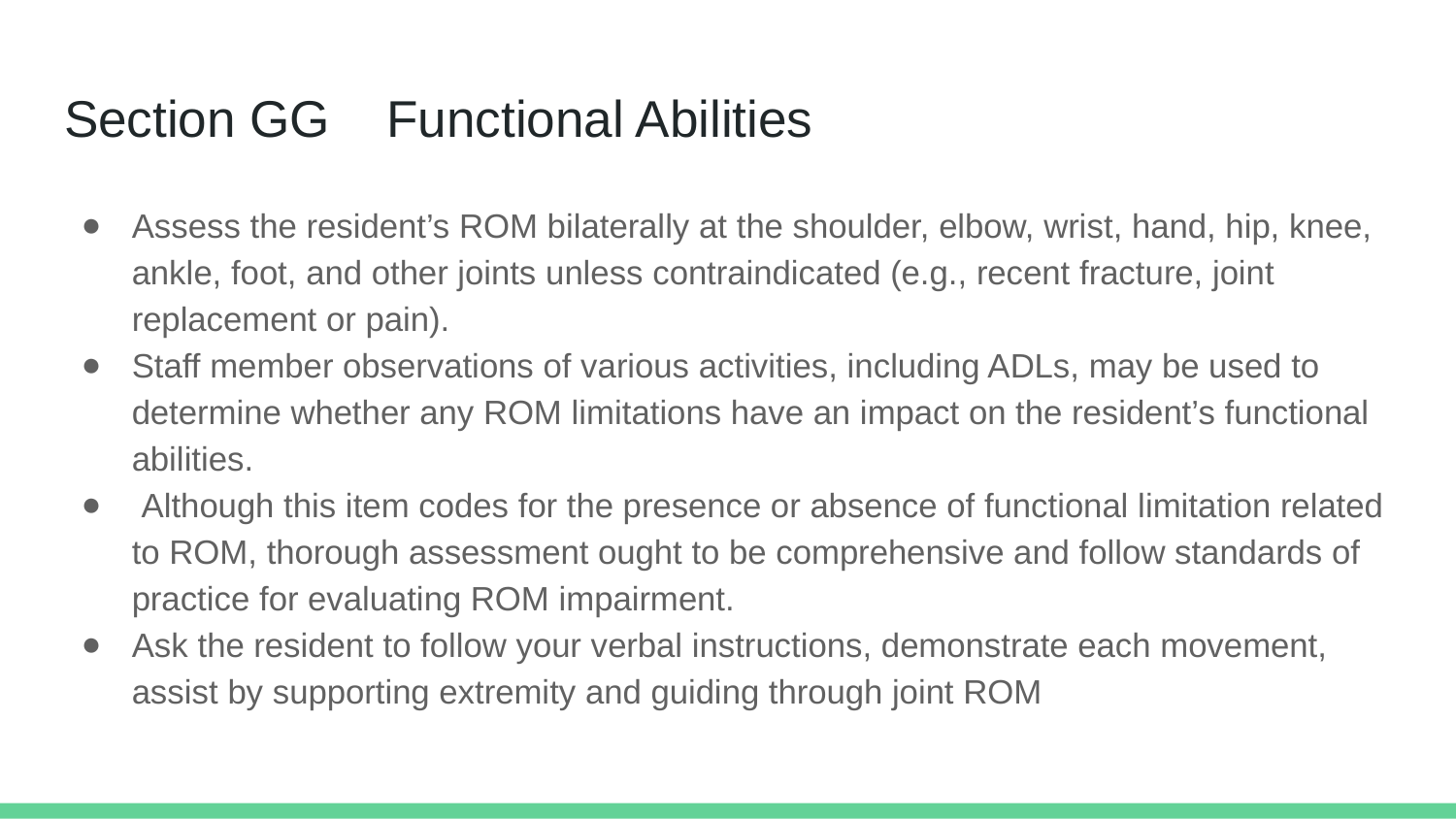

# Section GG    Functional Abilities

Assess the resident’s ROM bilaterally at the shoulder, elbow, wrist, hand, hip, knee, ankle, foot, and other joints unless contraindicated (e.g., recent fracture, joint replacement or pain).
Staff member observations of various activities, including ADLs, may be used to determine whether any ROM limitations have an impact on the resident’s functional abilities.
 Although this item codes for the presence or absence of functional limitation related to ROM, thorough assessment ought to be comprehensive and follow standards of practice for evaluating ROM impairment.
Ask the resident to follow your verbal instructions, demonstrate each movement, assist by supporting extremity and guiding through joint ROM